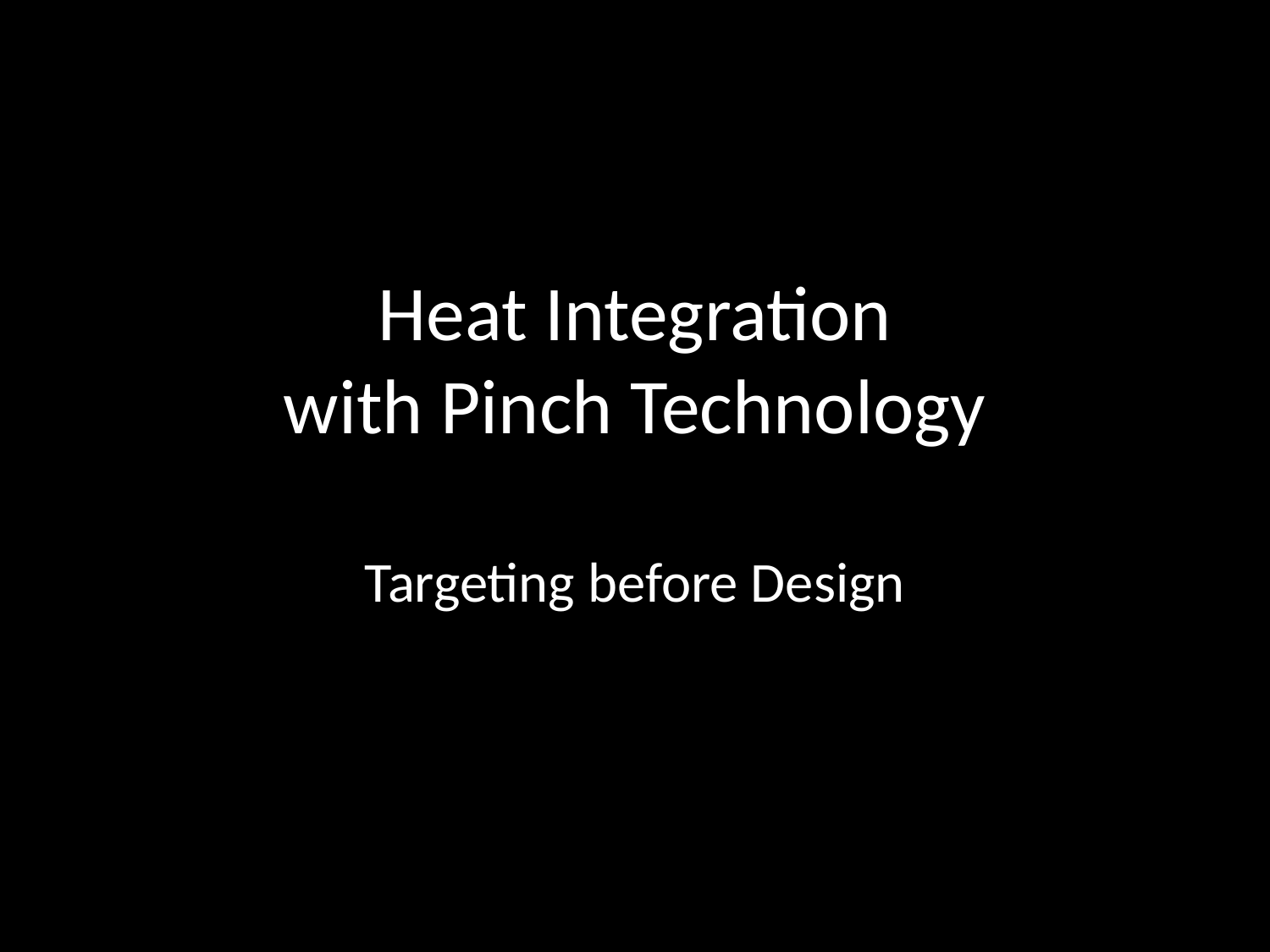

# Heat Integration with Pinch Technology
Targeting before Design